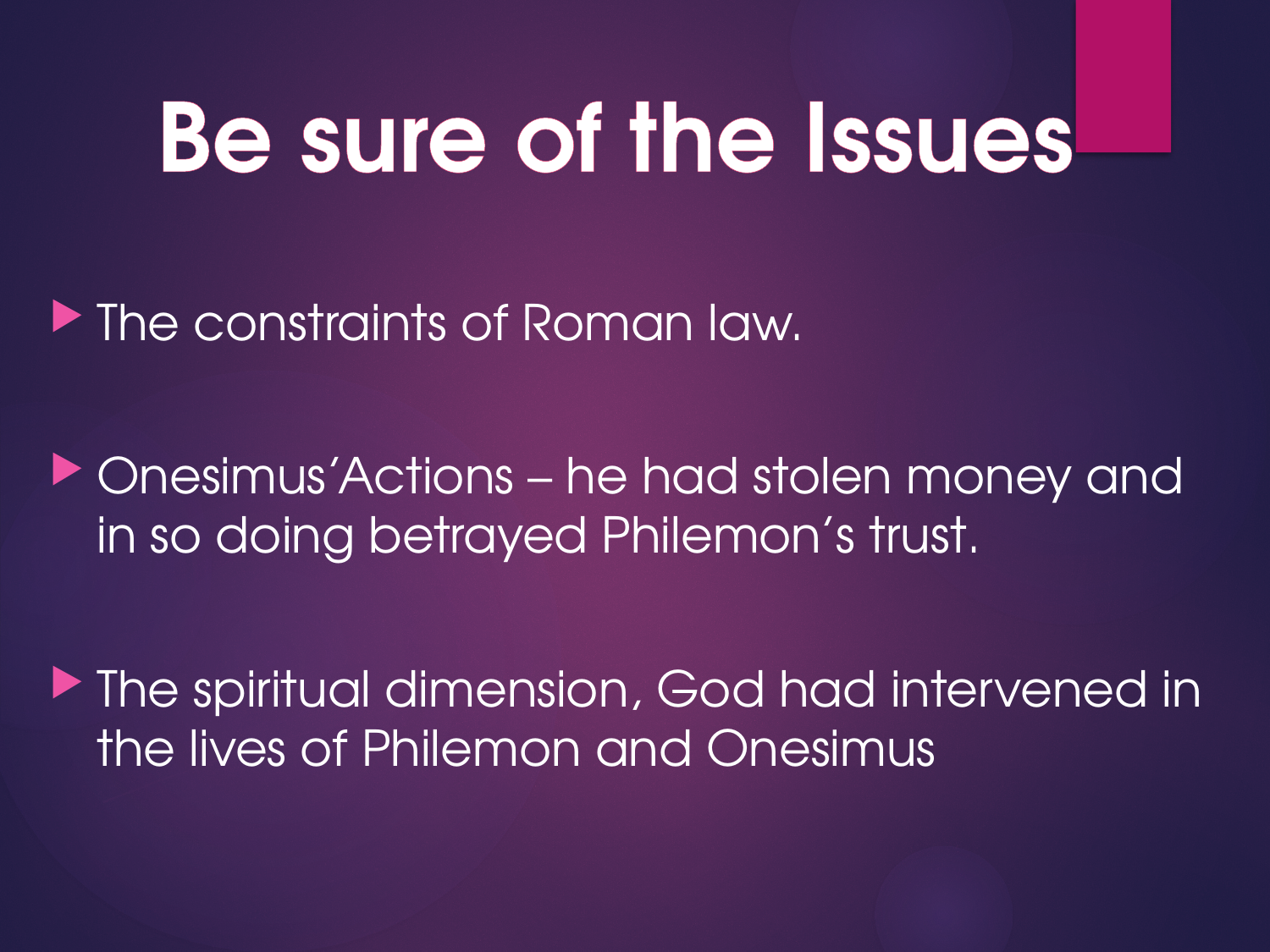

Be sure of the Issues
The constraints of Roman law.

Onesimus’Actions – he had stolen money and in so doing betrayed Philemon’s trust.

The spiritual dimension, God had intervened in the lives of Philemon and Onesimus